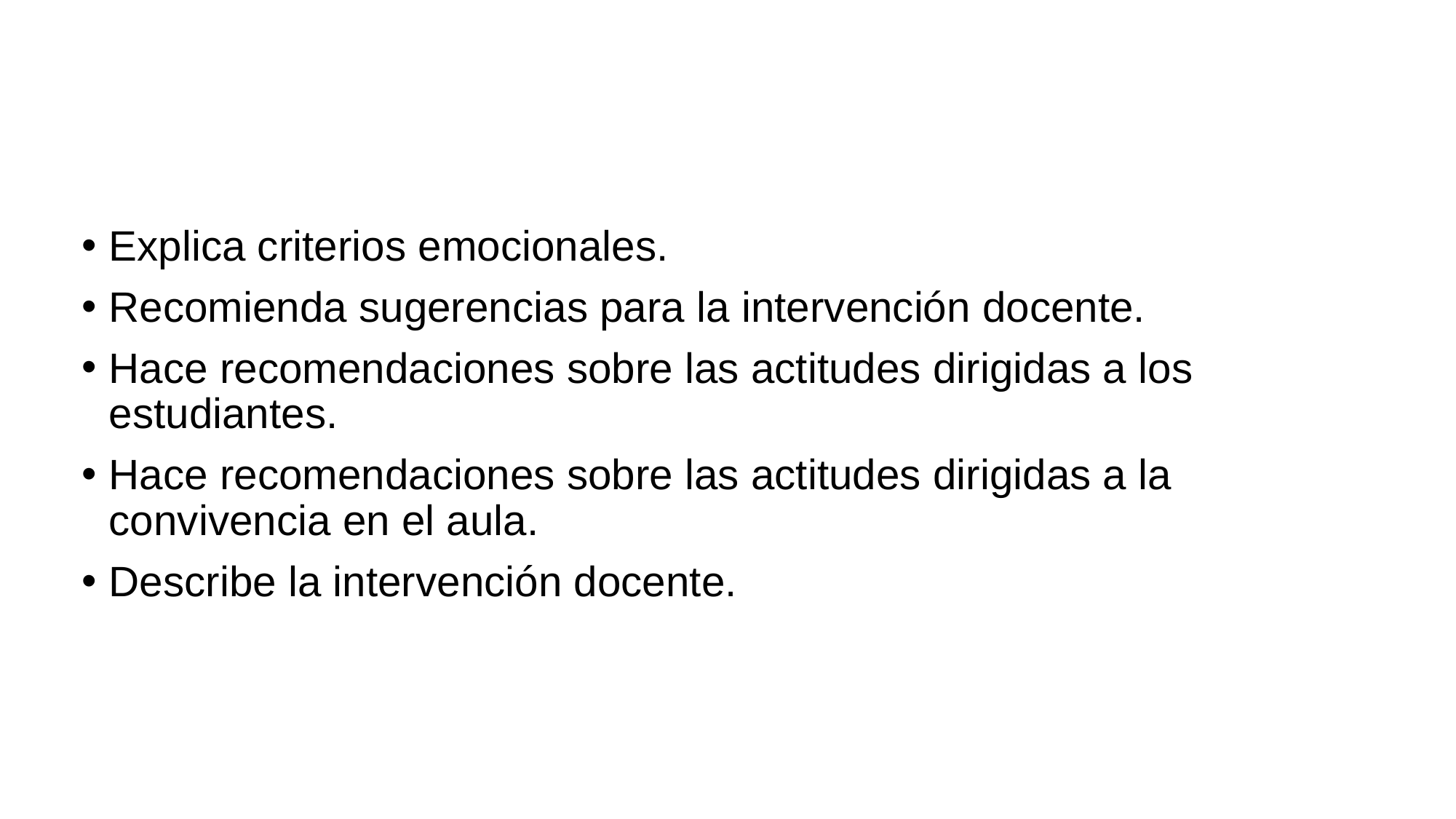

Explica criterios emocionales.
Recomienda sugerencias para la intervención docente.
Hace recomendaciones sobre las actitudes dirigidas a los estudiantes.
Hace recomendaciones sobre las actitudes dirigidas a la convivencia en el aula.
Describe la intervención docente.